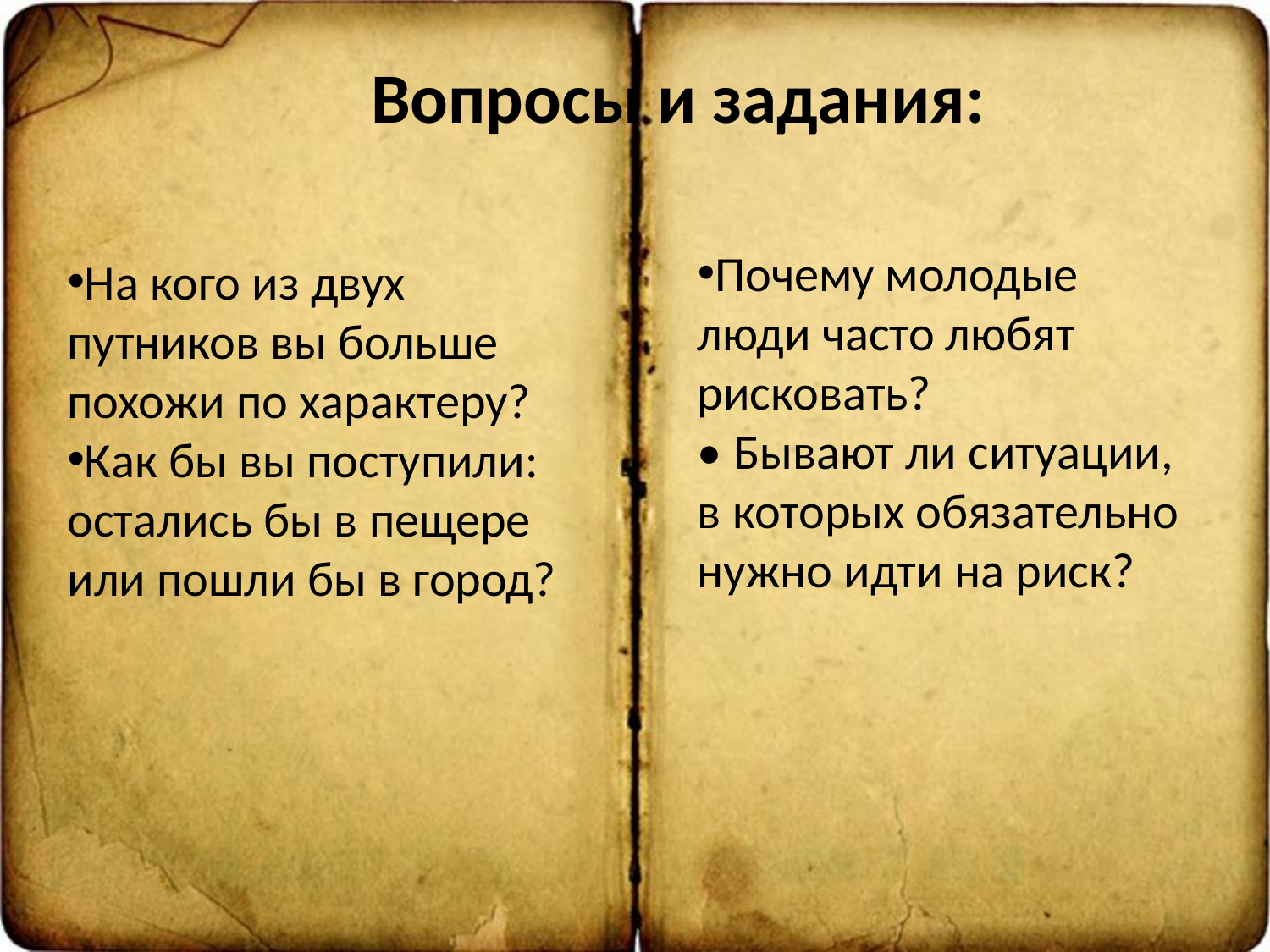

Вопросы и задания:

На кого из двух путников вы больше похожи по характеру?
Как бы вы поступили: остались бы в пещере или пошли бы в город?

Почему молодые люди часто любят рисковать?
• Бывают ли ситуации, в которых обязательно нужно идти на риск?